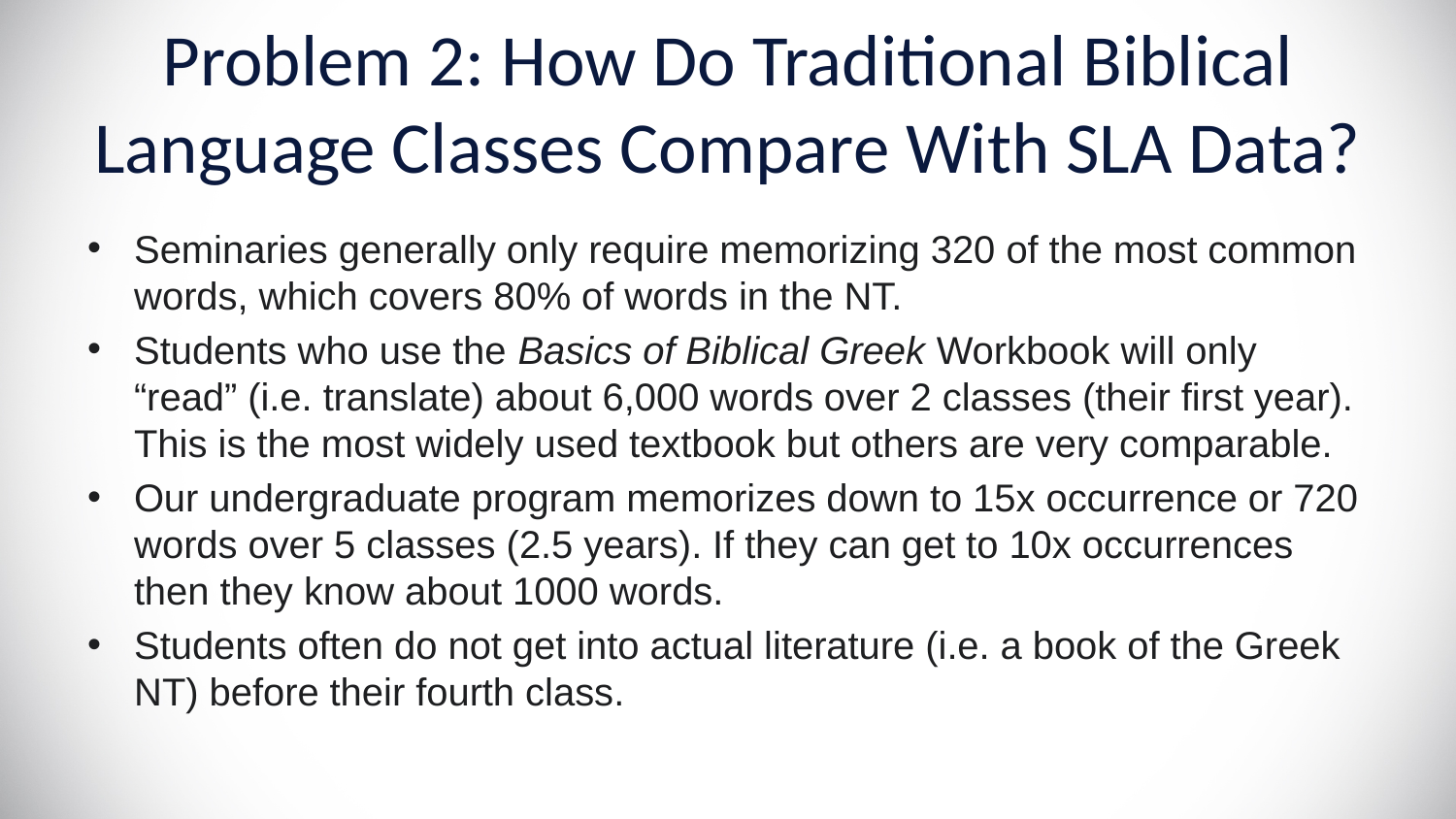

# Problem 2: How Do Traditional Biblical Language Classes Compare With SLA Data?
Seminaries generally only require memorizing 320 of the most common words, which covers 80% of words in the NT.
Students who use the Basics of Biblical Greek Workbook will only “read” (i.e. translate) about 6,000 words over 2 classes (their first year). This is the most widely used textbook but others are very comparable.
Our undergraduate program memorizes down to 15x occurrence or 720 words over 5 classes (2.5 years). If they can get to 10x occurrences then they know about 1000 words.
Students often do not get into actual literature (i.e. a book of the Greek NT) before their fourth class.